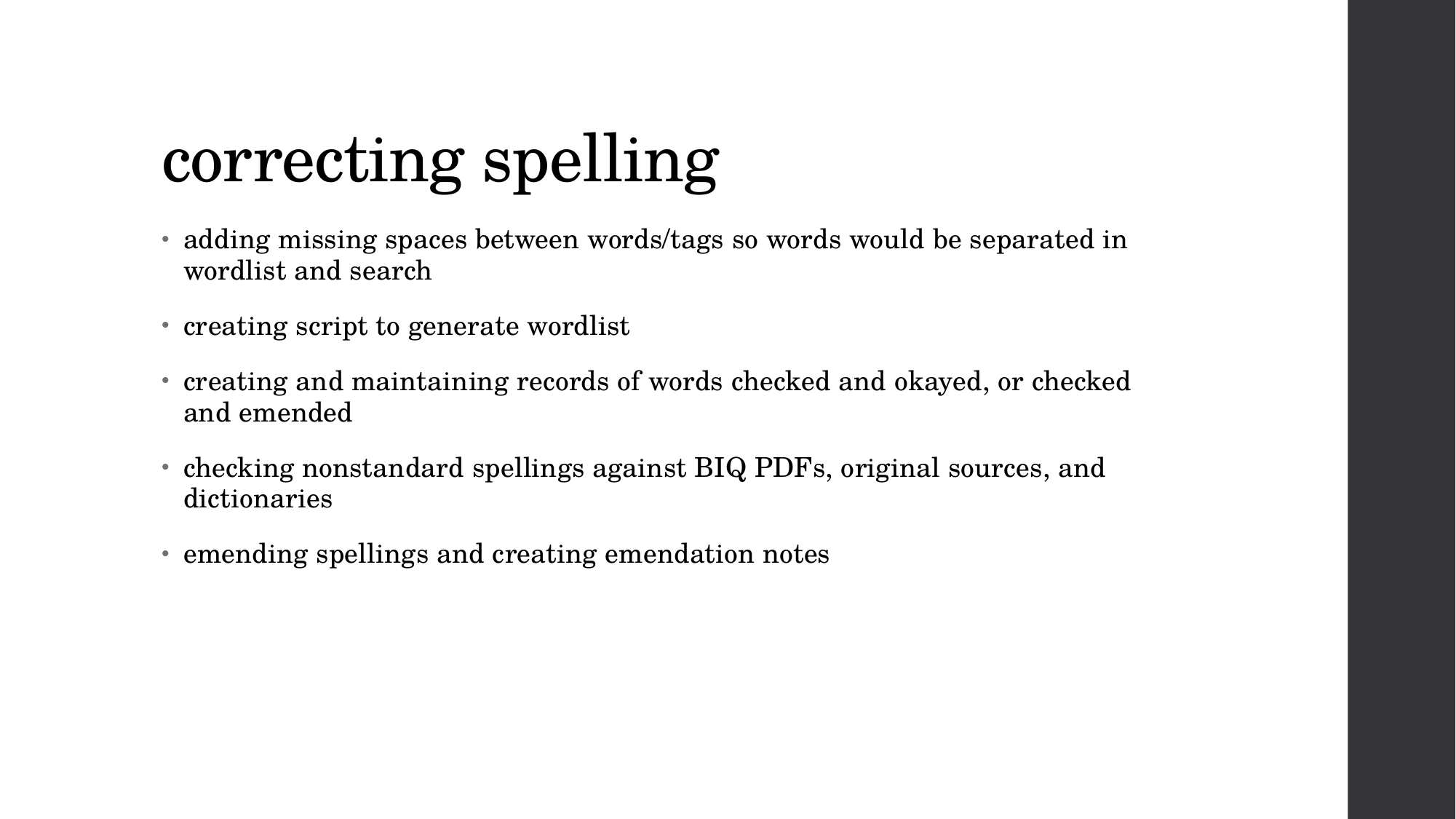

# correcting spelling
adding missing spaces between words/tags so words would be separated in wordlist and search
creating script to generate wordlist
creating and maintaining records of words checked and okayed, or checked and emended
checking nonstandard spellings against BIQ PDFs, original sources, and dictionaries
emending spellings and creating emendation notes